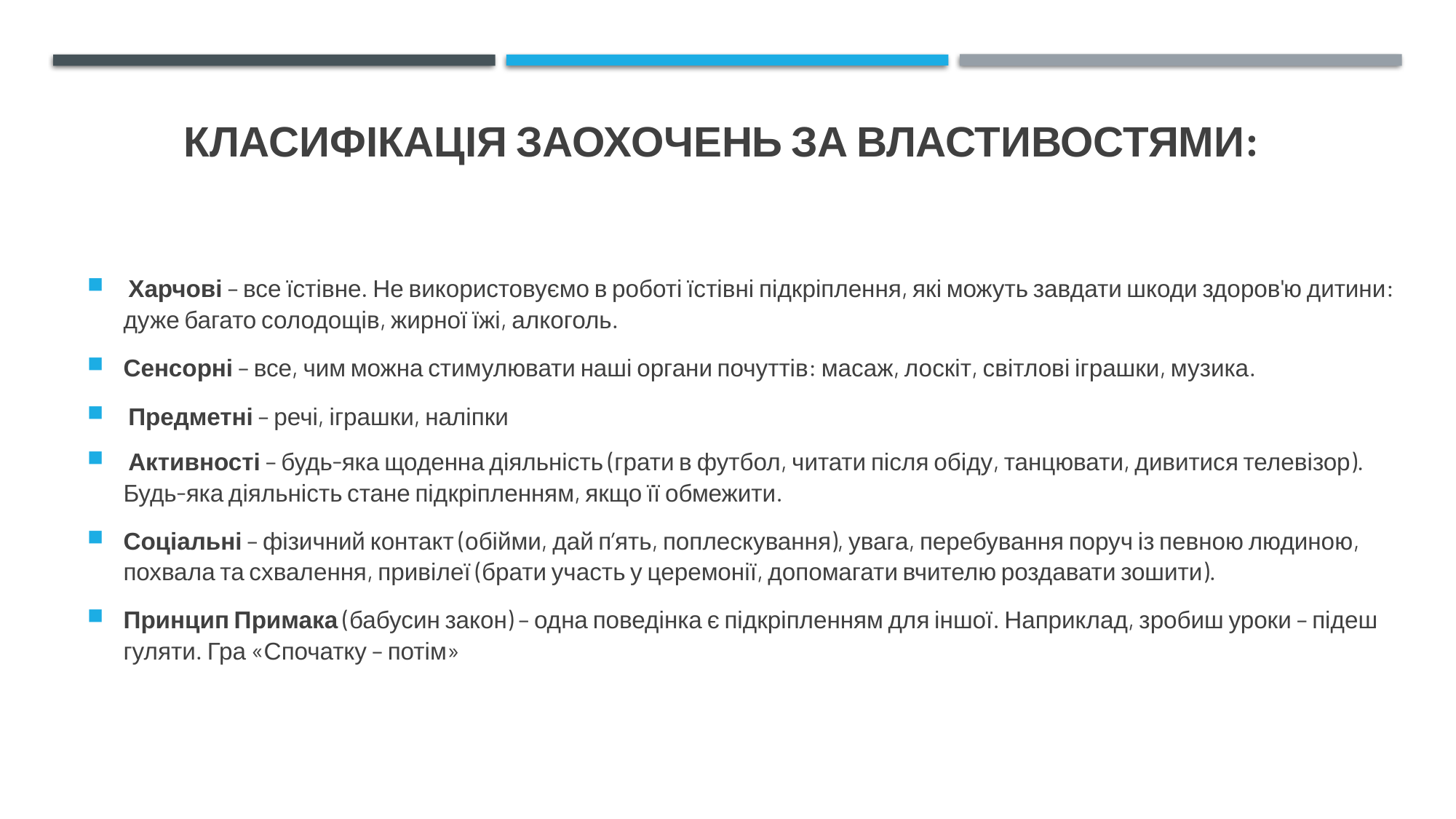

# Класифікація заохочень за властивостями:
 Харчові – все їстівне. Не використовуємо в роботі їстівні підкріплення, які можуть завдати шкоди здоров'ю дитини: дуже багато солодощів, жирної їжі, алкоголь.
Сенсорні – все, чим можна стимулювати наші органи почуттів: масаж, лоскіт, світлові іграшки, музика.
 Предметні – речі, іграшки, наліпки
 Активності – будь-яка щоденна діяльність (грати в футбол, читати після обіду, танцювати, дивитися телевізор). Будь-яка діяльність стане підкріпленням, якщо її обмежити.
Соціальні – фізичний контакт (обійми, дай п’ять, поплескування), увага, перебування поруч із певною людиною, похвала та схвалення, привілеї (брати участь у церемонії, допомагати вчителю роздавати зошити).
Принцип Примака (бабусин закон) – одна поведінка є підкріпленням для іншої. Наприклад, зробиш уроки – підеш гуляти. Гра «Спочатку – потім»